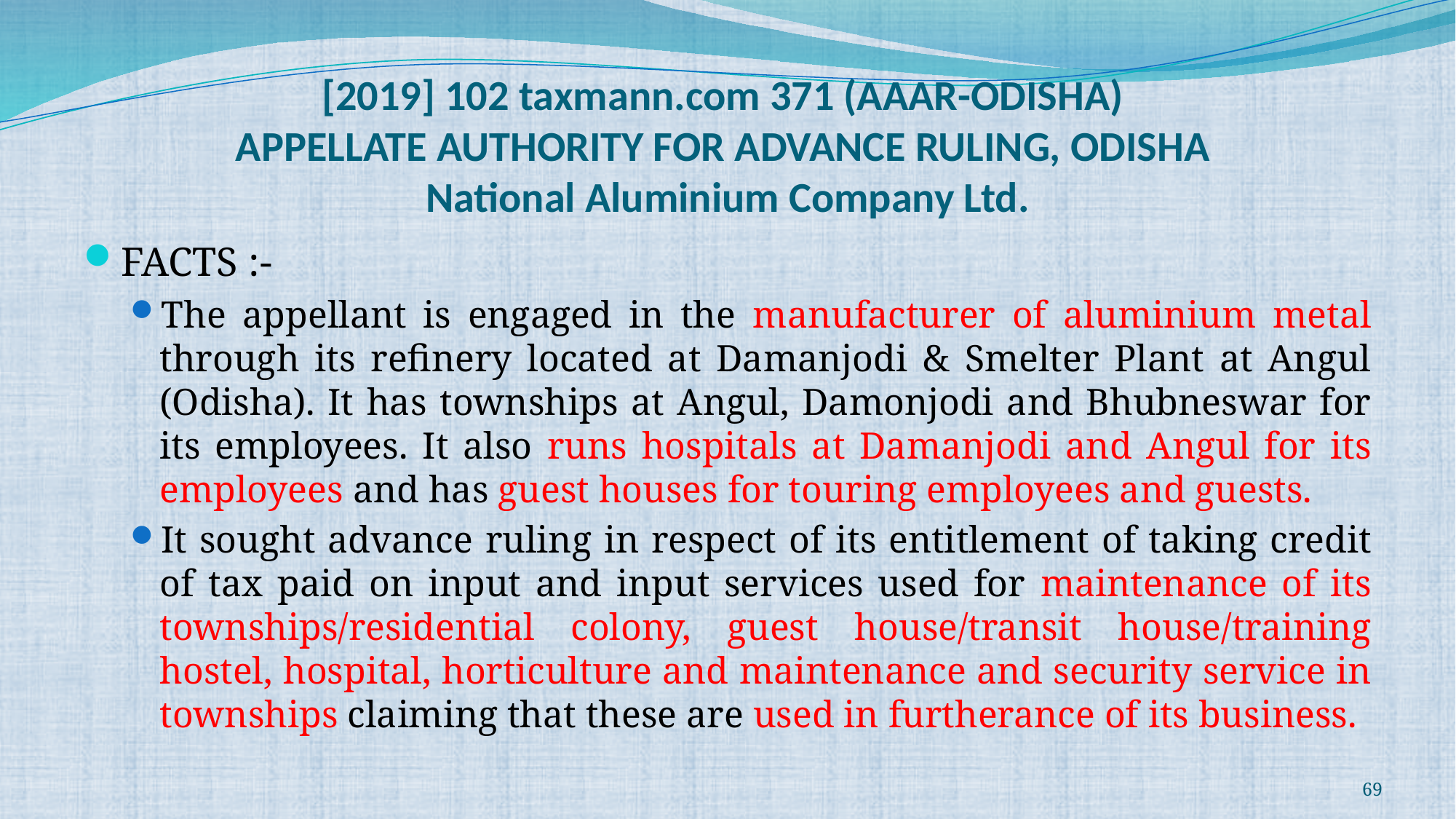

# [2019] 102 taxmann.com 371 (AAAR-ODISHA) APPELLATE AUTHORITY FOR ADVANCE RULING, ODISHA National Aluminium Company Ltd.
FACTS :-
The appellant is engaged in the manufacturer of aluminium metal through its refinery located at Damanjodi & Smelter Plant at Angul (Odisha). It has townships at Angul, Damonjodi and Bhubneswar for its employees. It also runs hospitals at Damanjodi and Angul for its employees and has guest houses for touring employees and guests.
It sought advance ruling in respect of its entitlement of taking credit of tax paid on input and input services used for maintenance of its townships/residential colony, guest house/transit house/training hostel, hospital, horticulture and maintenance and security service in townships claiming that these are used in furtherance of its business.

69